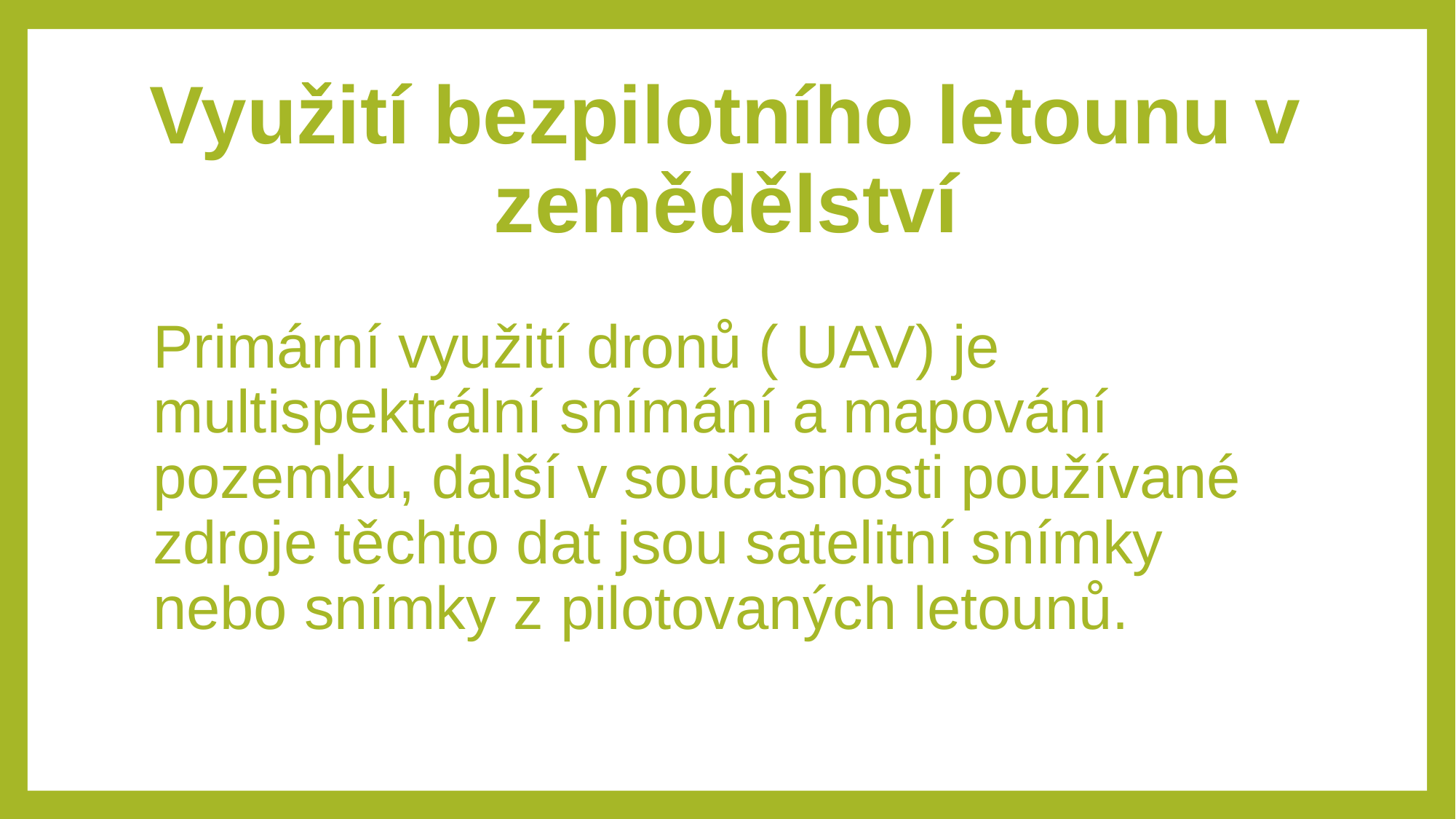

# Využití bezpilotního letounu v zemědělství
Primární využití dronů ( UAV) je multispektrální snímání a mapování pozemku, další v současnosti používané zdroje těchto dat jsou satelitní snímky nebo snímky z pilotovaných letounů.